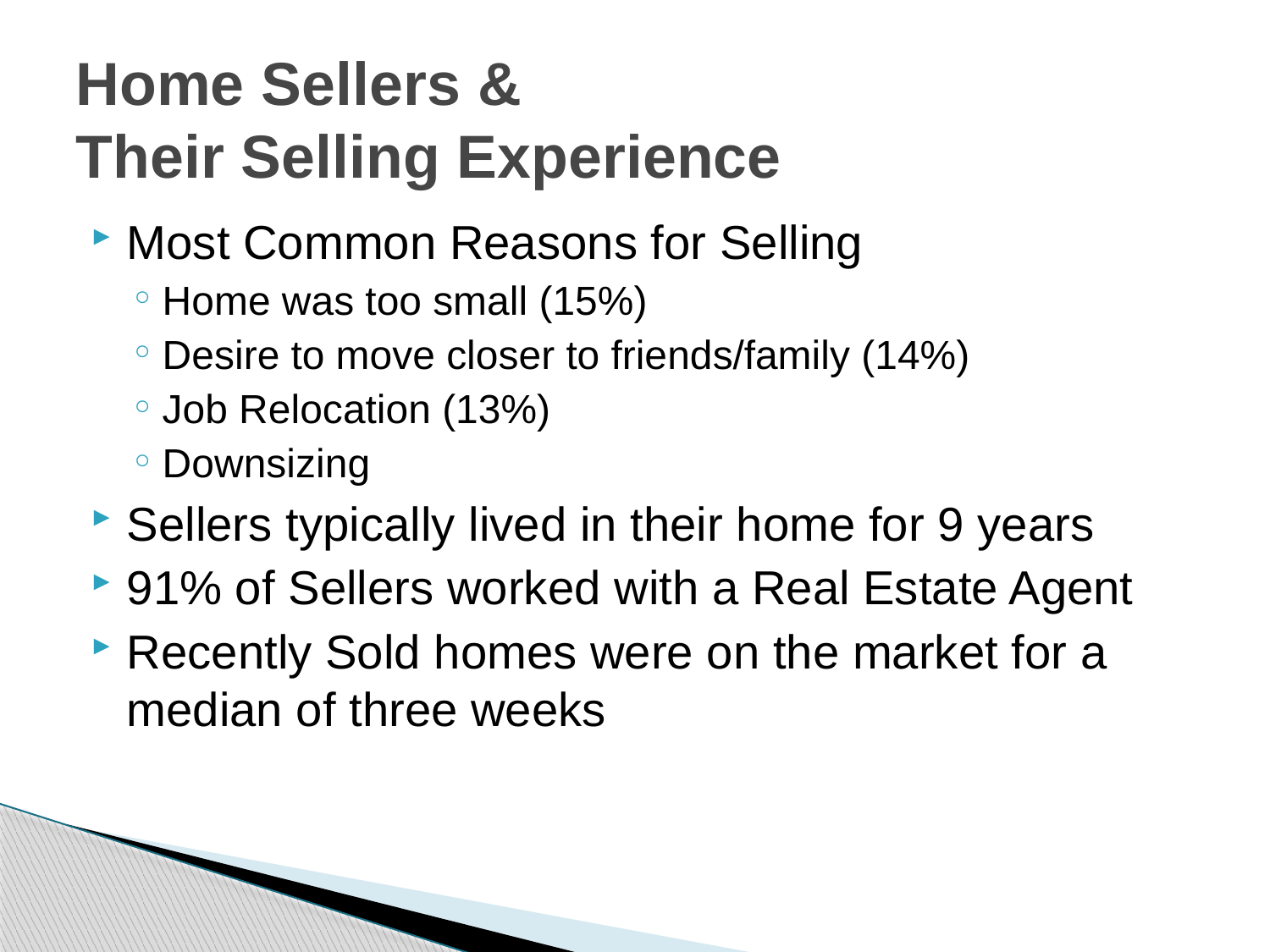

# Home Sellers & Their Selling Experience
Most Common Reasons for Selling
Home was too small (15%)
Desire to move closer to friends/family (14%)
Job Relocation (13%)
Downsizing
Sellers typically lived in their home for 9 years
91% of Sellers worked with a Real Estate Agent
Recently Sold homes were on the market for a median of three weeks